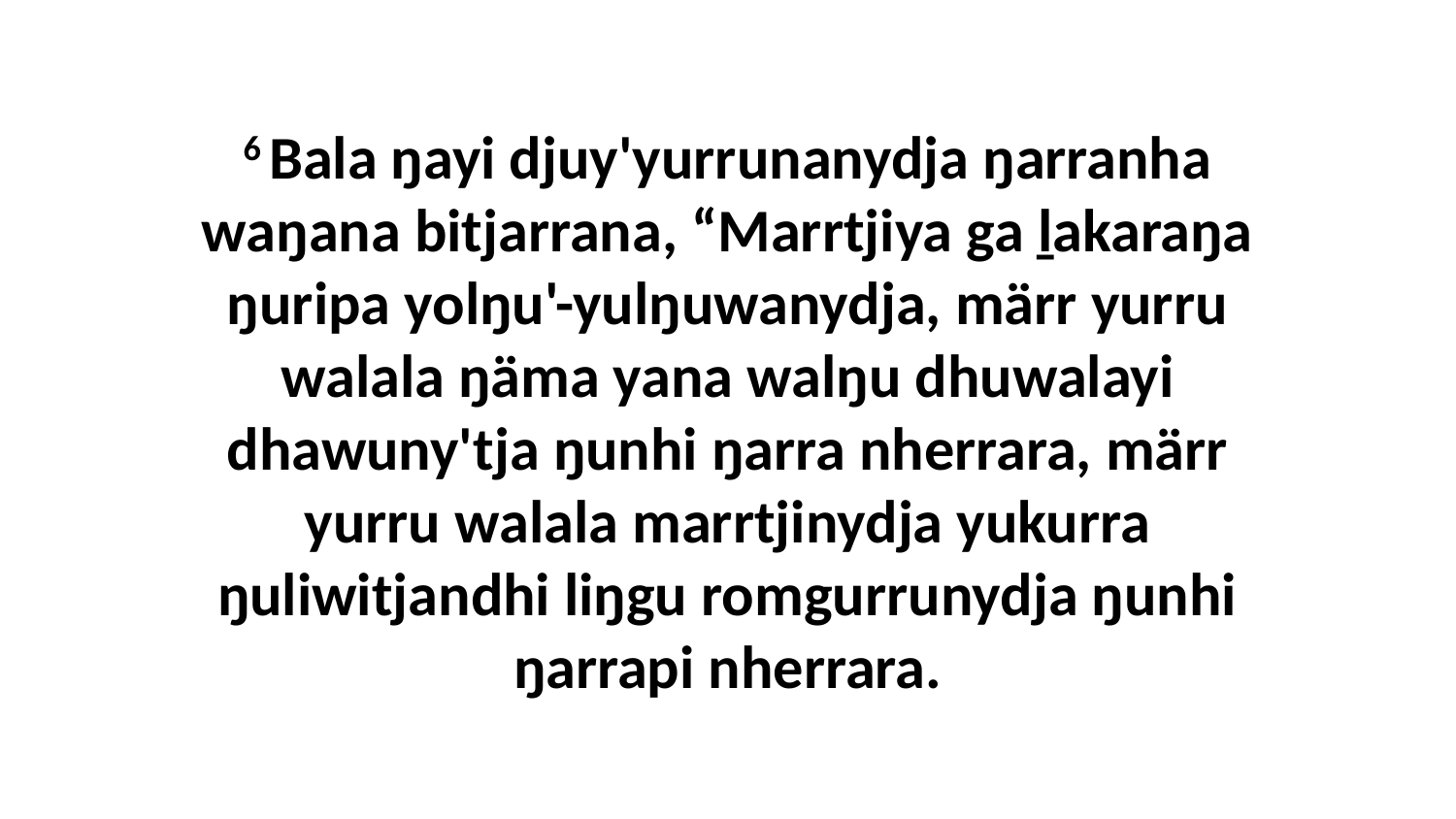

6 Bala ŋayi djuy'yurrunanydja ŋarranha waŋana bitjarrana, “Marrtjiya ga ḻakaraŋa ŋuripa yolŋu'-yulŋuwanydja, märr yurru walala ŋäma yana walŋu dhuwalayi dhawuny'tja ŋunhi ŋarra nherrara, märr yurru walala marrtjinydja yukurra ŋuliwitjandhi liŋgu romgurrunydja ŋunhi ŋarrapi nherrara.